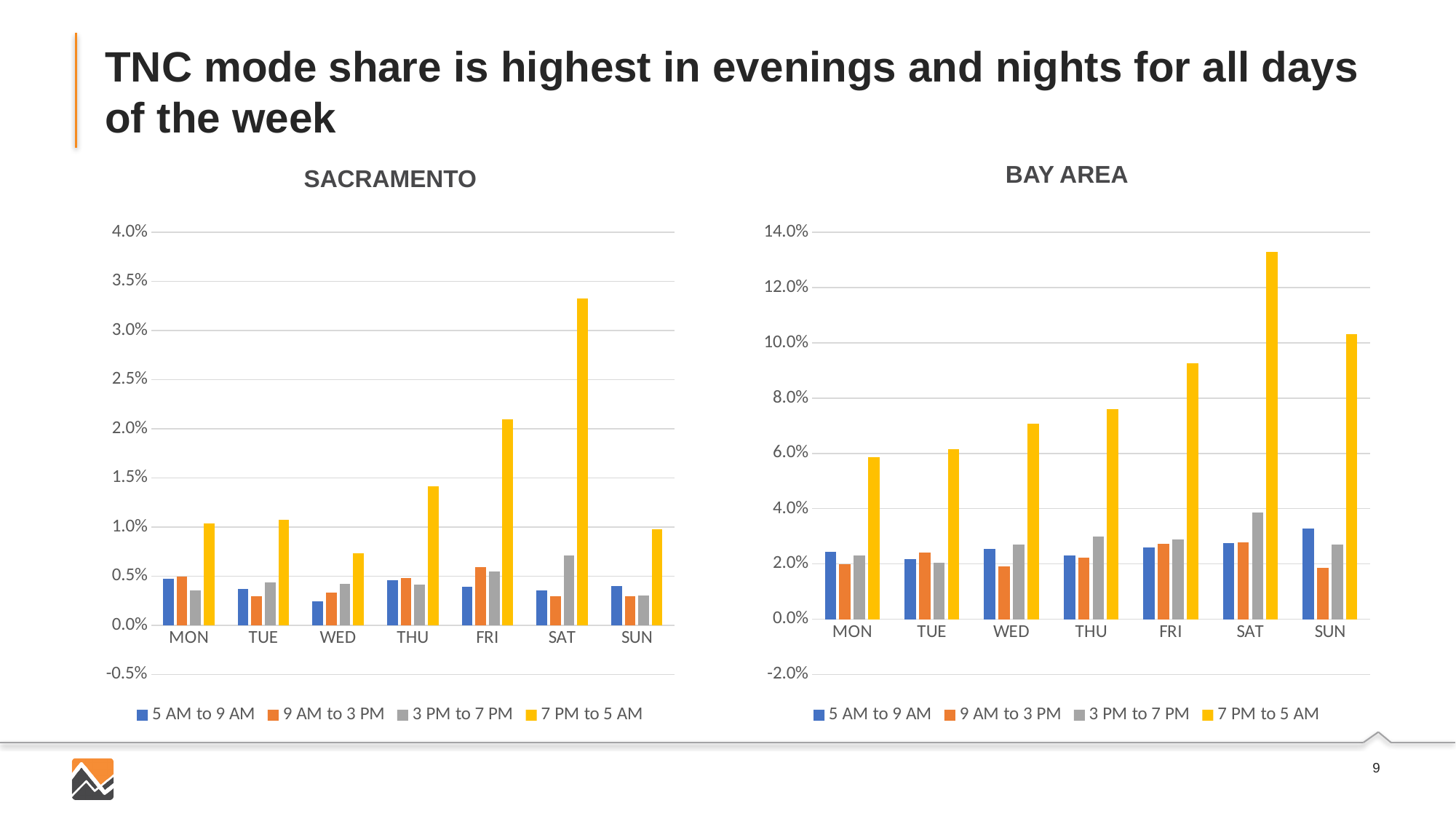

# TNC mode share is highest in evenings and nights for all days of the week
BAY AREA
SACRAMENTO

### Chart

| Category | 5 AM to 9 AM | 9 AM to 3 PM | 3 PM to 7 PM | 7 PM to 5 AM |
|---|---|---|---|---|
| MON | 0.00470763131813679 | 0.004993134440144808 | 0.0035398230088495644 | 0.010346199761241525 |
| TUE | 0.003700049333991128 | 0.002984361943416516 | 0.00435643564356436 | 0.010711817553559046 |
| WED | 0.0024471635150166817 | 0.0033364012885411876 | 0.00423670903375699 | 0.007320178230426486 |
| THU | 0.004555808656036447 | 0.004843433205676973 | 0.004132231404958675 | 0.014161849710982615 |
| FRI | 0.003930238270695179 | 0.005894962486602333 | 0.005467395652753712 | 0.020998023715415124 |
| SAT | 0.003521126760563387 | 0.0029476787030213803 | 0.0070716811314689735 | 0.03324175824175828 |
| SUN | 0.004021447721179632 | 0.002961396086726624 | 0.003007518796992491 | 0.009786476868327414 |

### Chart

| Category | 5 AM to 9 AM | 9 AM to 3 PM | 3 PM to 7 PM | 7 PM to 5 AM |
|---|---|---|---|---|
| MON | 0.024498886414253903 | 0.019940769990128344 | 0.022944976609489895 | 0.05861723446893786 |
| TUE | 0.0216666666666667 | 0.024191949236565546 | 0.020529665366454522 | 0.06158617634027479 |
| WED | 0.025295109612141608 | 0.019047619047619025 | 0.02708757637474549 | 0.07068965517241374 |
| THU | 0.023034734917733068 | 0.022309197651663382 | 0.029789084583605165 | 0.07594399660585474 |
| FRI | 0.025893508388037893 | 0.02718589272593684 | 0.028813217811807377 | 0.09246575342465768 |
| SAT | 0.027397260273972615 | 0.027842907385697578 | 0.0386918470750806 | 0.13278688524590163 |
| SUN | 0.03269447576099214 | 0.018524382520582656 | 0.026973521405592723 | 0.1031161473087819 |